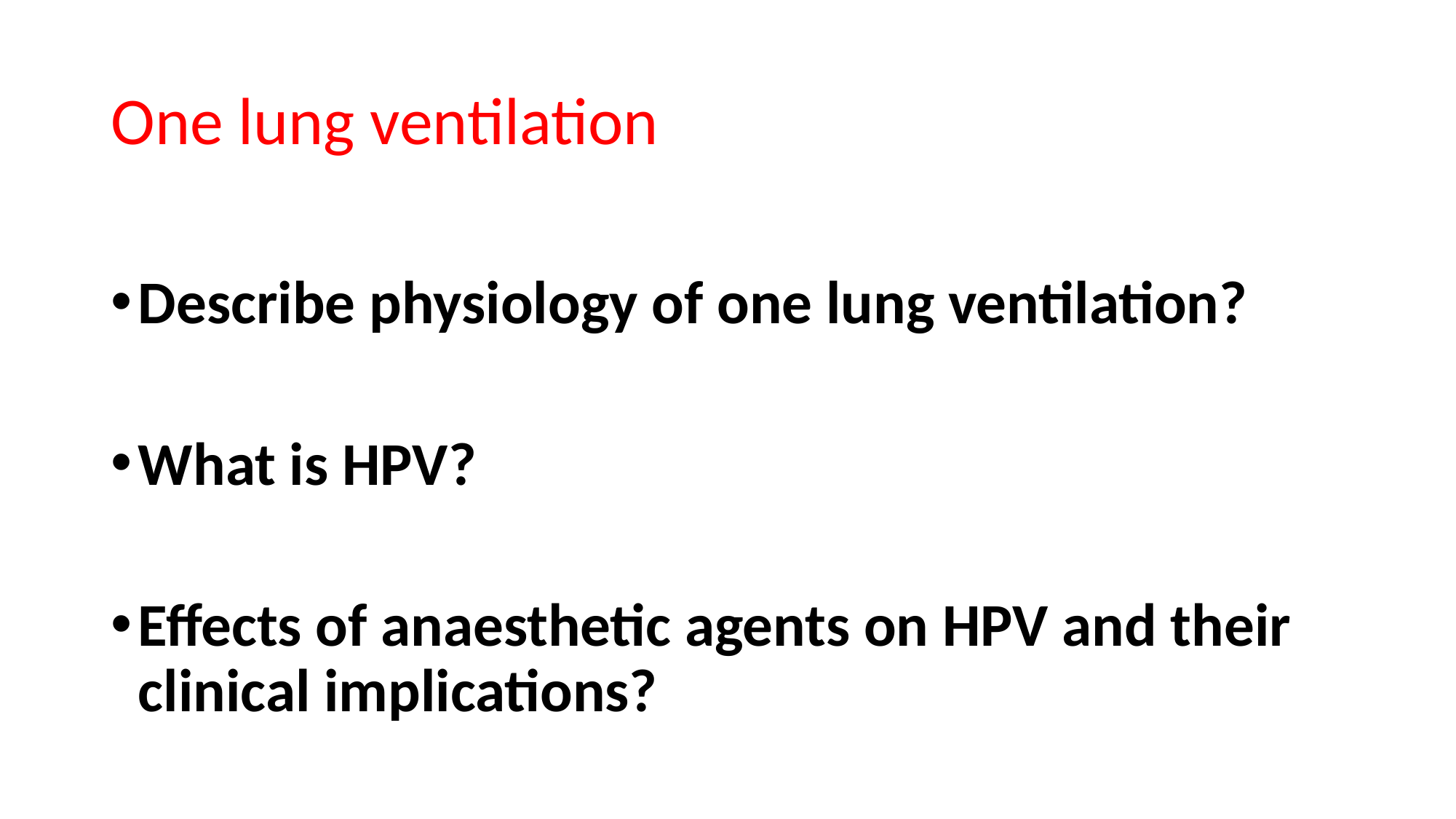

# One lung ventilation
Describe physiology of one lung ventilation?

What is HPV?

Effects of anaesthetic agents on HPV and their clinical implications?